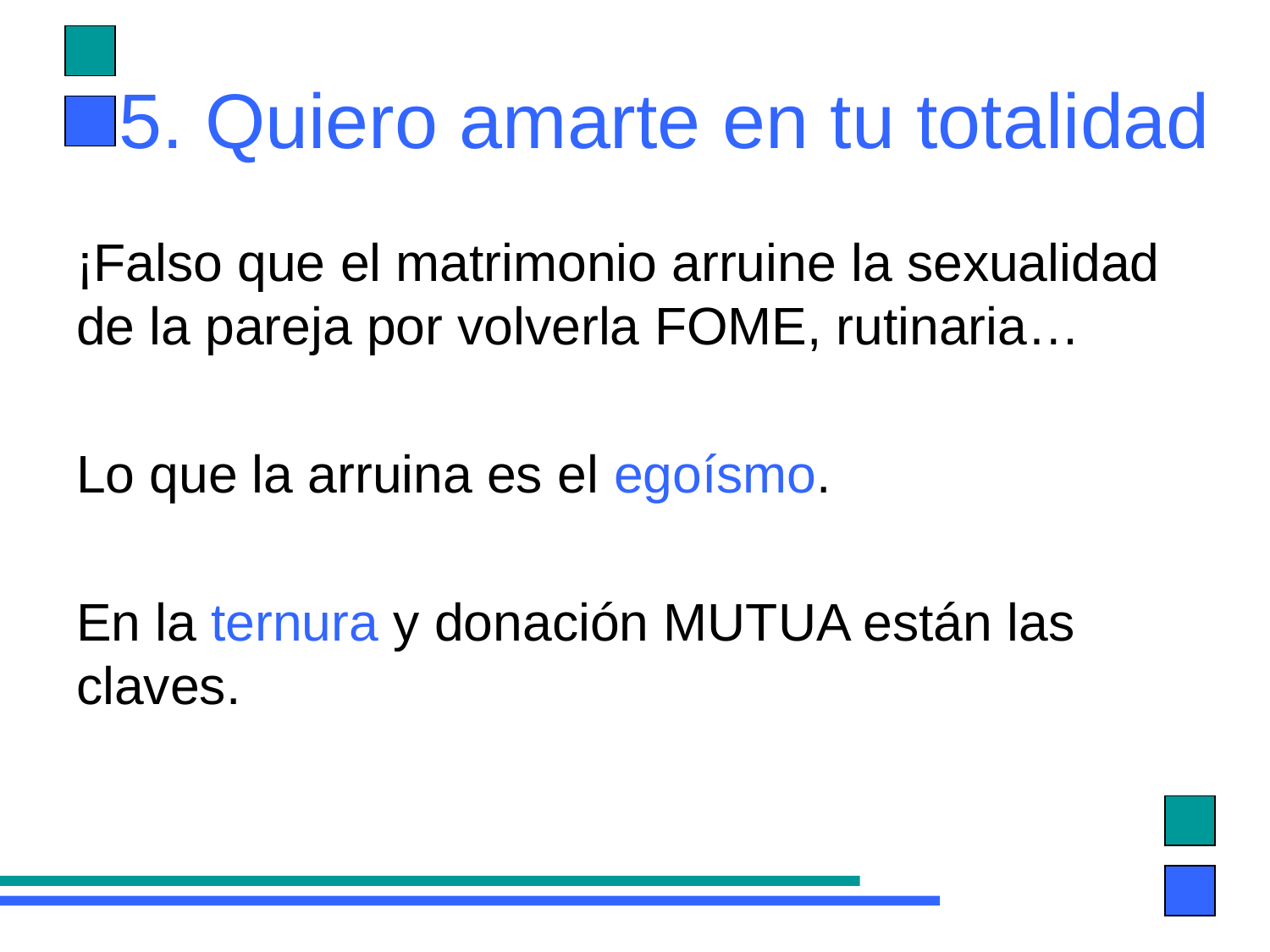

# 5. Quiero amarte en tu totalidad

¡Falso que el matrimonio arruine la sexualidad de la pareja por volverla FOME, rutinaria…

Lo que la arruina es el egoísmo.

En la ternura y donación MUTUA están las claves.